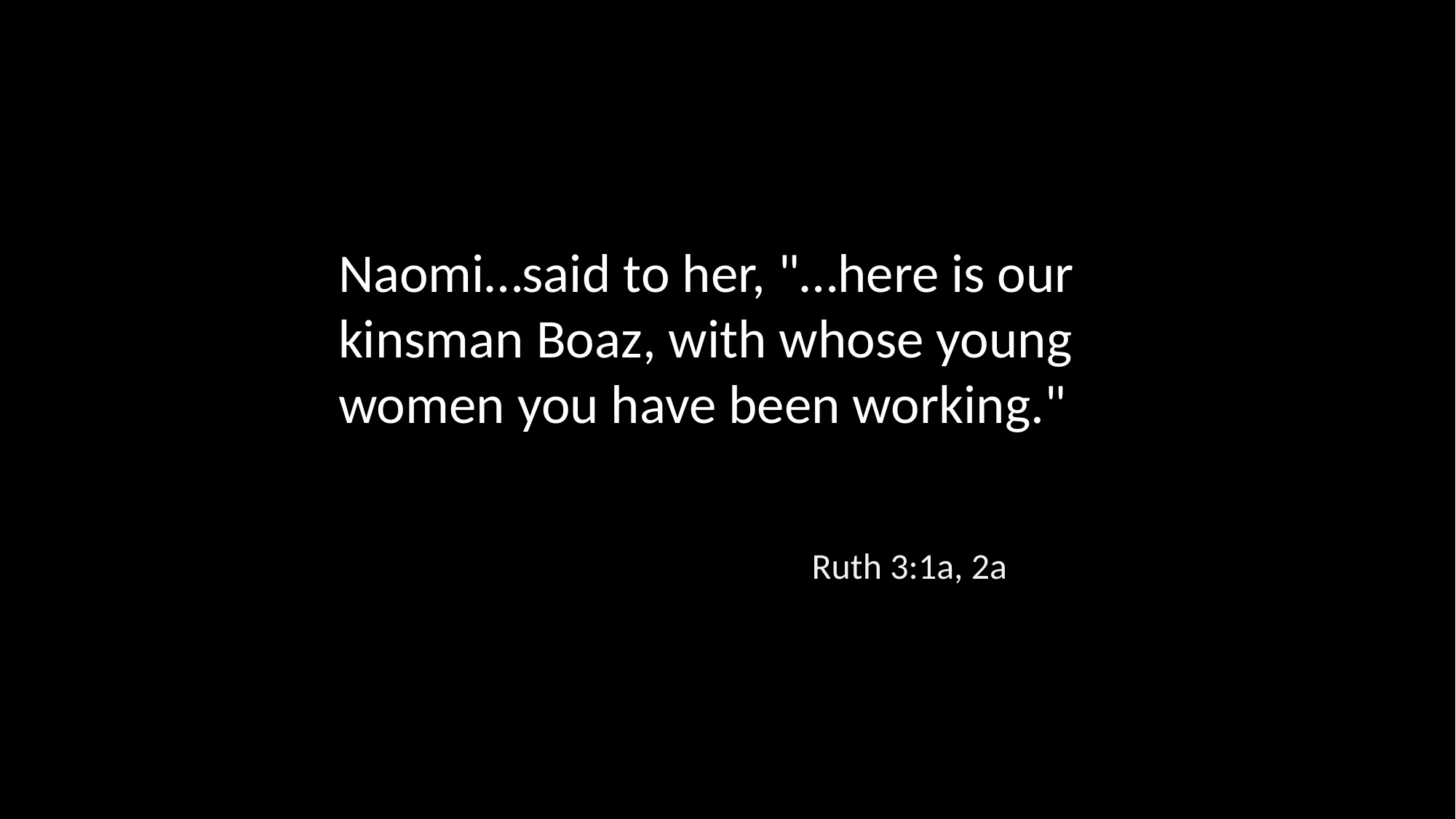

Naomi…said to her, "…here is our kinsman Boaz, with whose young women you have been working."
Ruth 3:1a, 2a